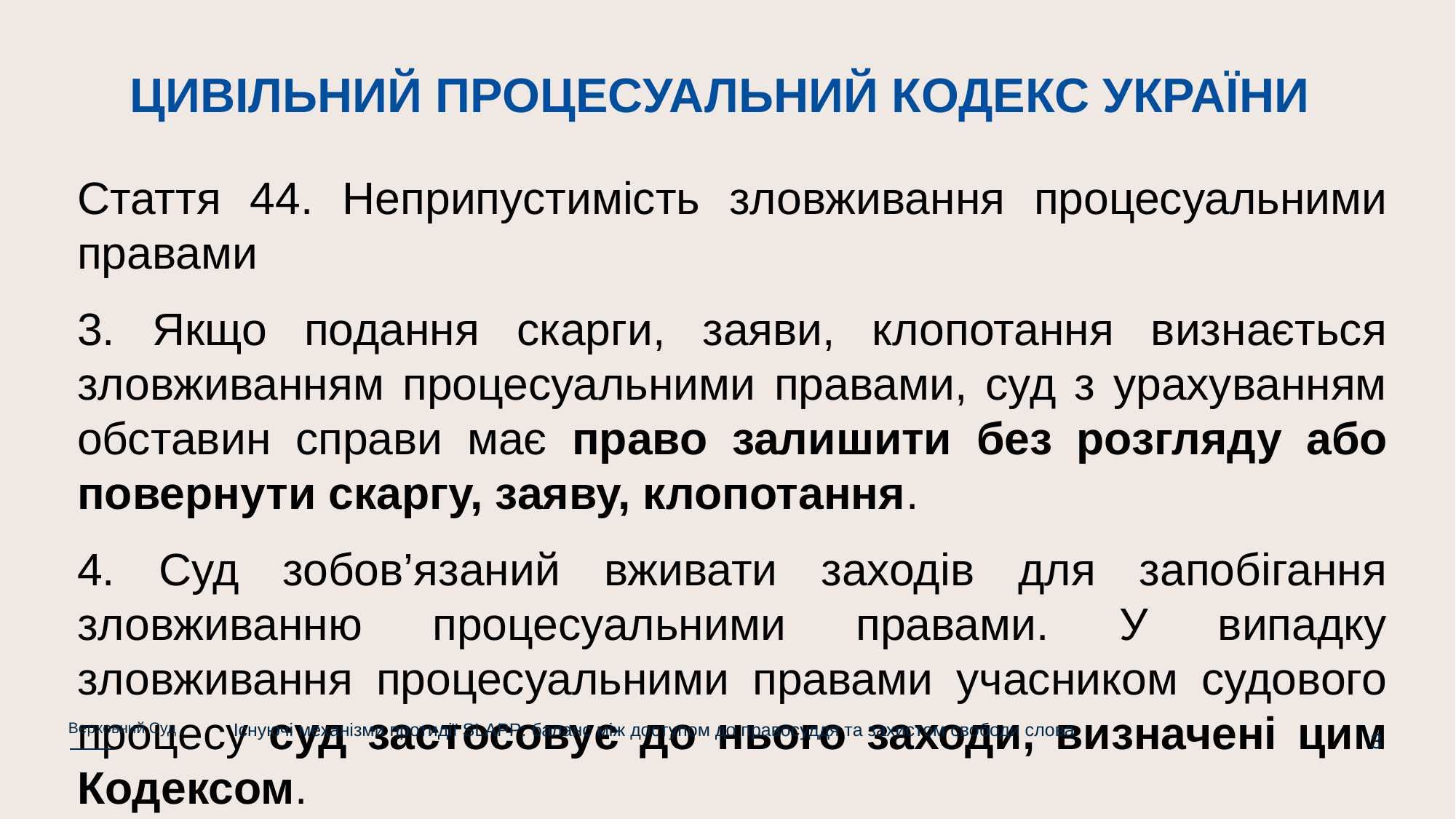

# ЦИВІЛЬНИЙ ПРОЦЕСУАЛЬНИЙ КОДЕКС УКРАЇНИ
Стаття 44. Неприпустимість зловживання процесуальними правами

3. Якщо подання скарги, заяви, клопотання визнається зловживанням процесуальними правами, суд з урахуванням обставин справи має право залишити без розгляду або повернути скаргу, заяву, клопотання.

4. Суд зобов’язаний вживати заходів для запобігання зловживанню процесуальними правами. У випадку зловживання процесуальними правами учасником судового процесу суд застосовує до нього заходи, визначені цим Кодексом.
Існуючі механізми протидії SLAPP: баланс між доступом до правосуддя та захистом свободи слова
Верховний Суд
3